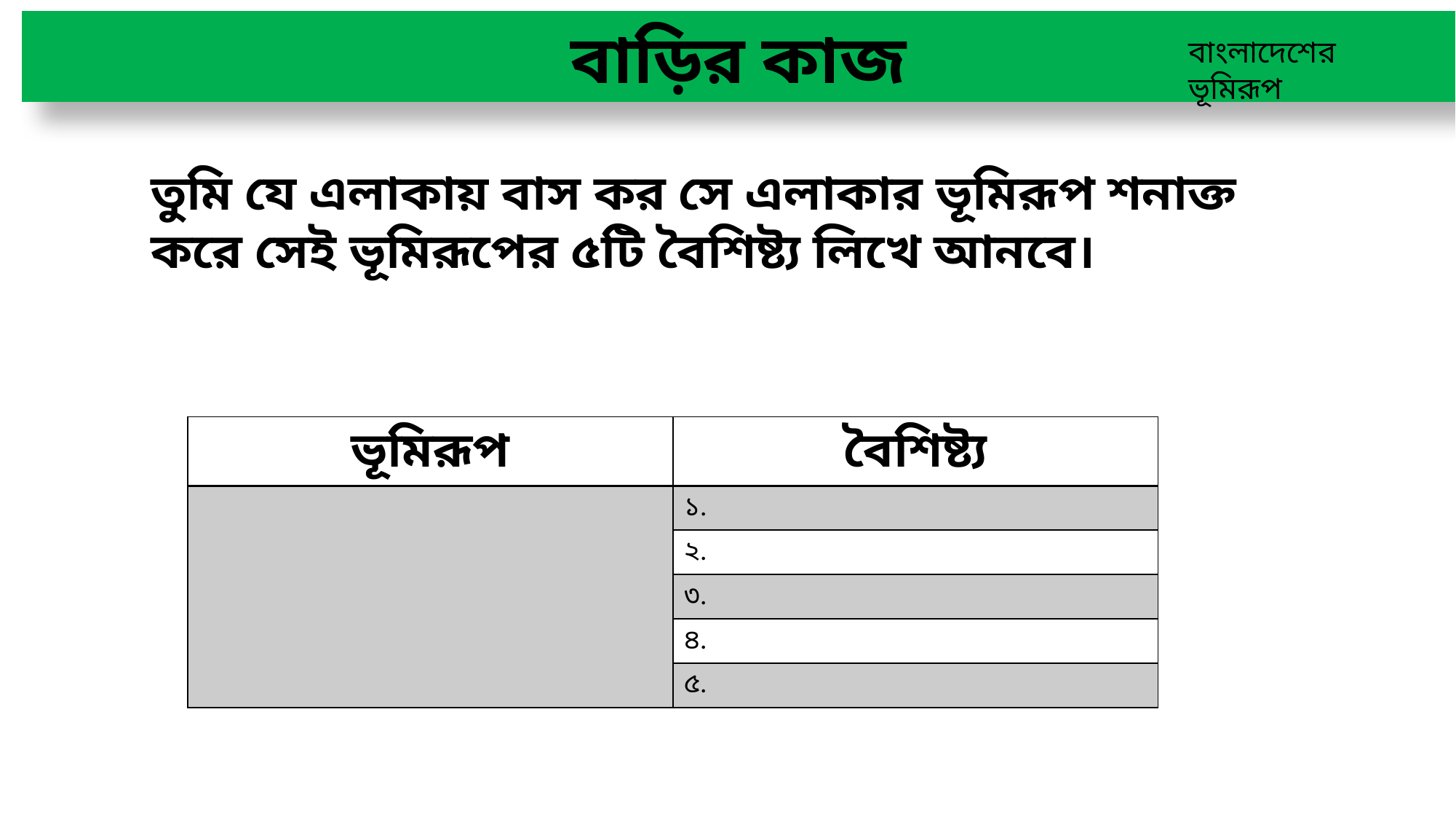

বাড়ির কাজ
বাংলাদেশের ভূমিরূপ
তুমি যে এলাকায় বাস কর সে এলাকার ভূমিরূপ শনাক্ত করে সেই ভূমিরূপের ৫টি বৈশিষ্ট্য লিখে আনবে।
| ভূমিরূপ | বৈশিষ্ট্য |
| --- | --- |
|  | ১. |
|  | ২. |
|  | ৩. |
|  | ৪. |
|  | ৫. |